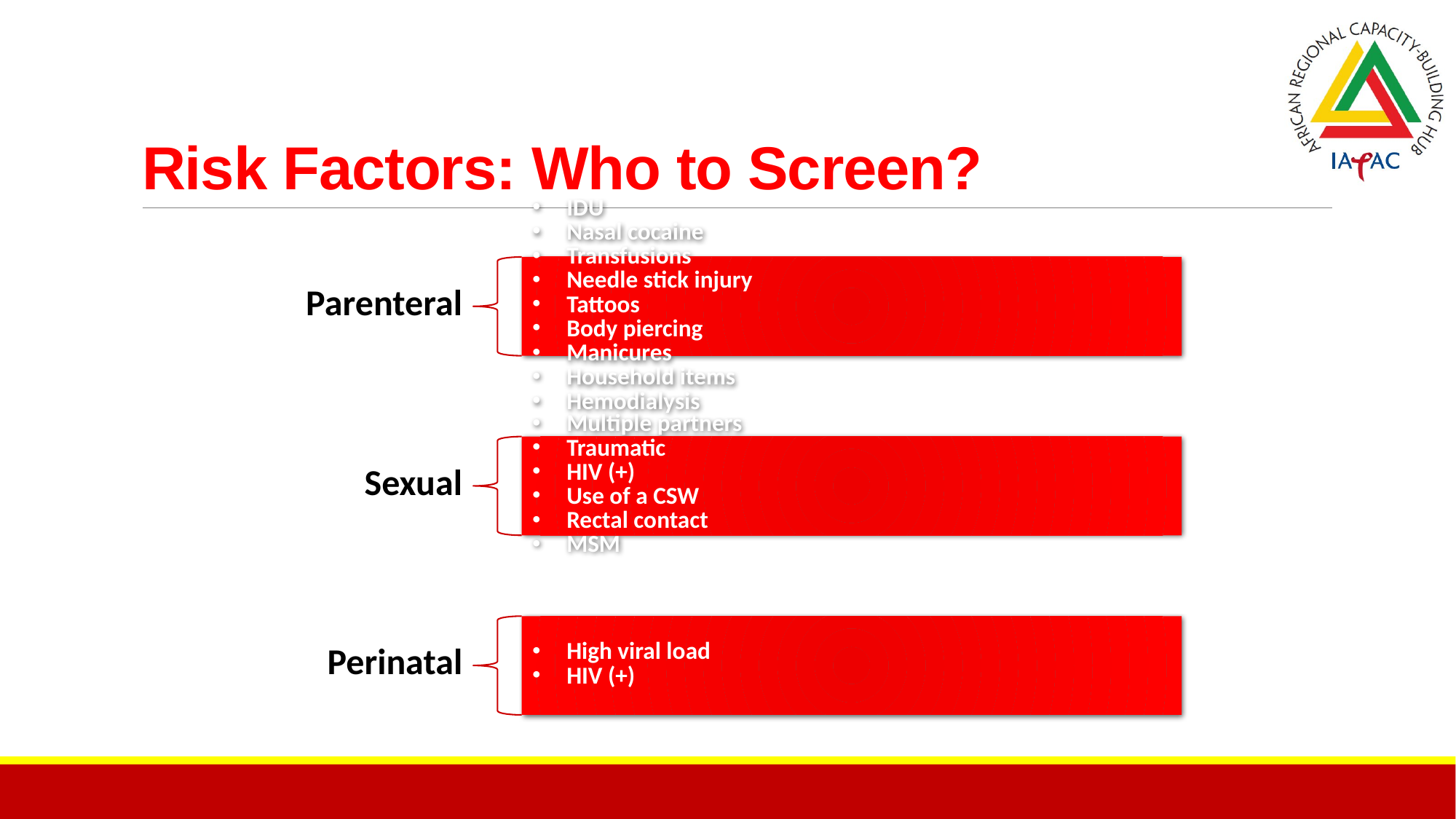

# Risk Factors: Who to Screen?
Parenteral
IDU
Transfusions
Sexual
Multiple partners
Rectal contact
Perinatal
High viral load
HIV (+)
Traumatic
HIV (+)
Use of a CSW
MSM
Nasal cocaine
Needle stick injury
Tattoos
Body piercing
Manicures
Household items
Hemodialysis